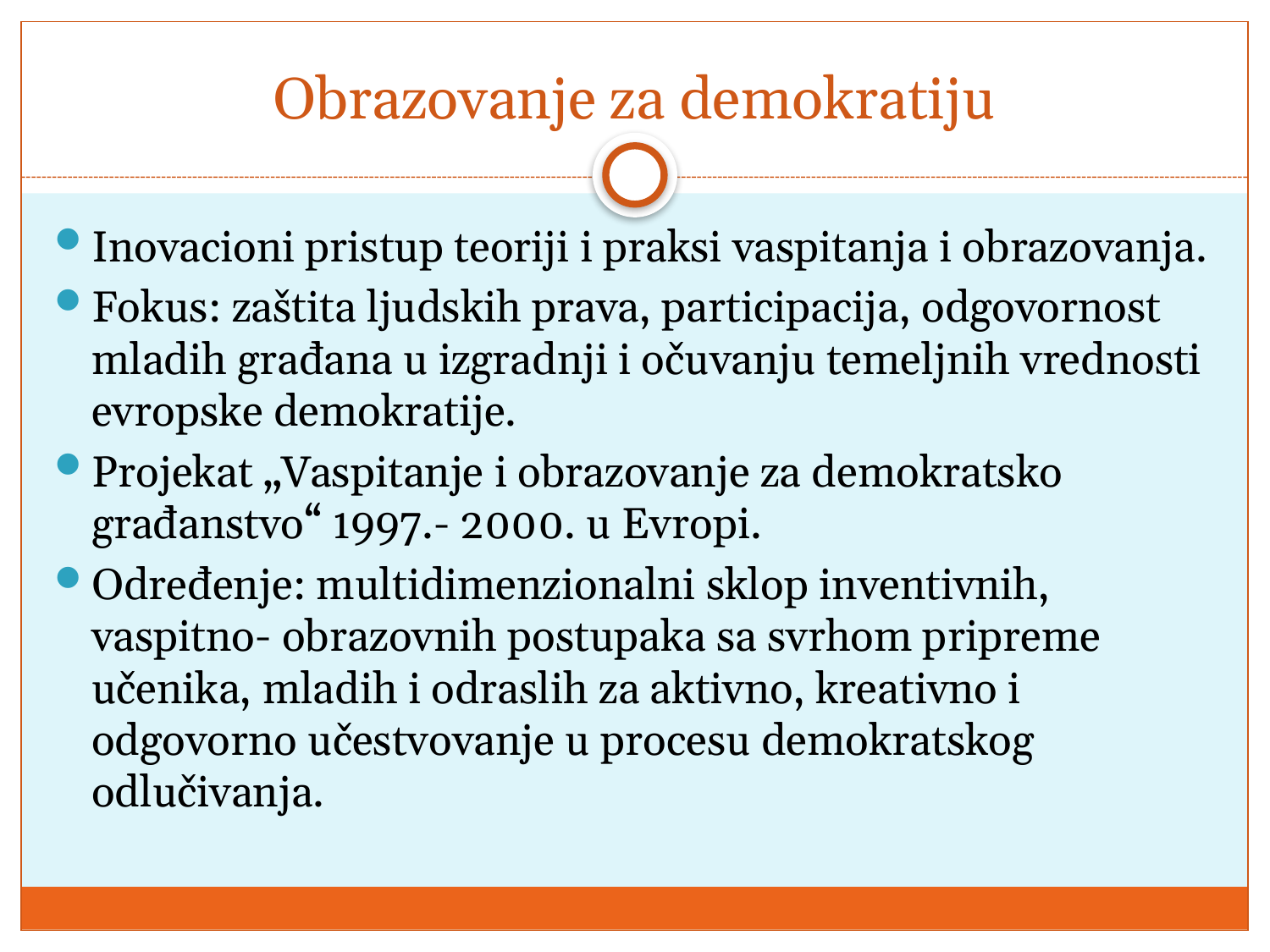

# Obrazovanje za demokratiju
Inovacioni pristup teoriji i praksi vaspitanja i obrazovanja.
Fokus: zaštita ljudskih prava, participacija, odgovornost mladih građana u izgradnji i očuvanju temeljnih vrednosti evropske demokratije.
Projekat „Vaspitanje i obrazovanje za demokratsko građanstvo“ 1997.- 2000. u Evropi.
Određenje: multidimenzionalni sklop inventivnih, vaspitno- obrazovnih postupaka sa svrhom pripreme učenika, mladih i odraslih za aktivno, kreativno i odgovorno učestvovanje u procesu demokratskog odlučivanja.